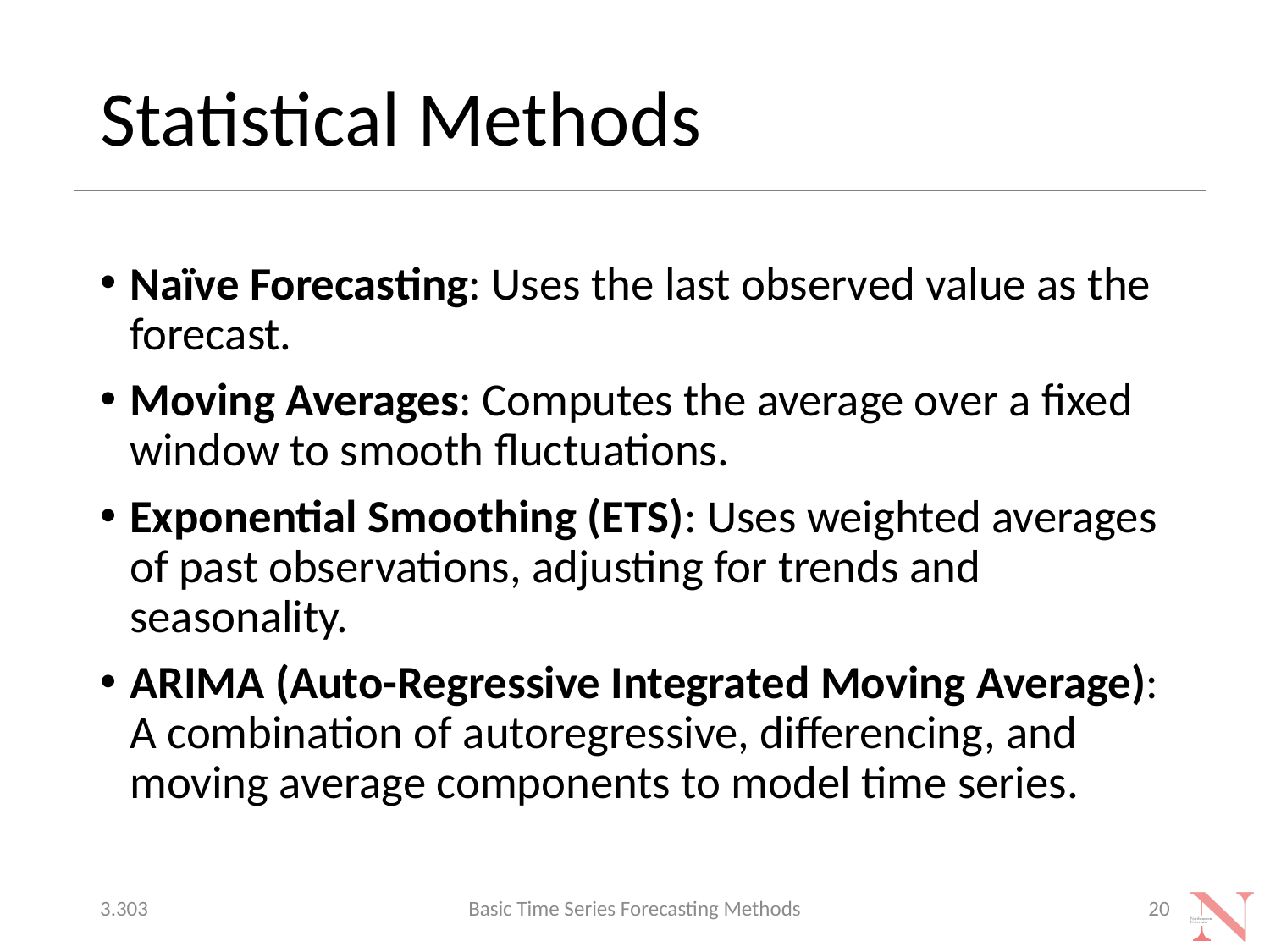

# Statistical Methods
Naïve Forecasting: Uses the last observed value as the forecast.
Moving Averages: Computes the average over a fixed window to smooth fluctuations.
Exponential Smoothing (ETS): Uses weighted averages of past observations, adjusting for trends and seasonality.
ARIMA (Auto-Regressive Integrated Moving Average): A combination of autoregressive, differencing, and moving average components to model time series.

3.303
Basic Time Series Forecasting Methods
20